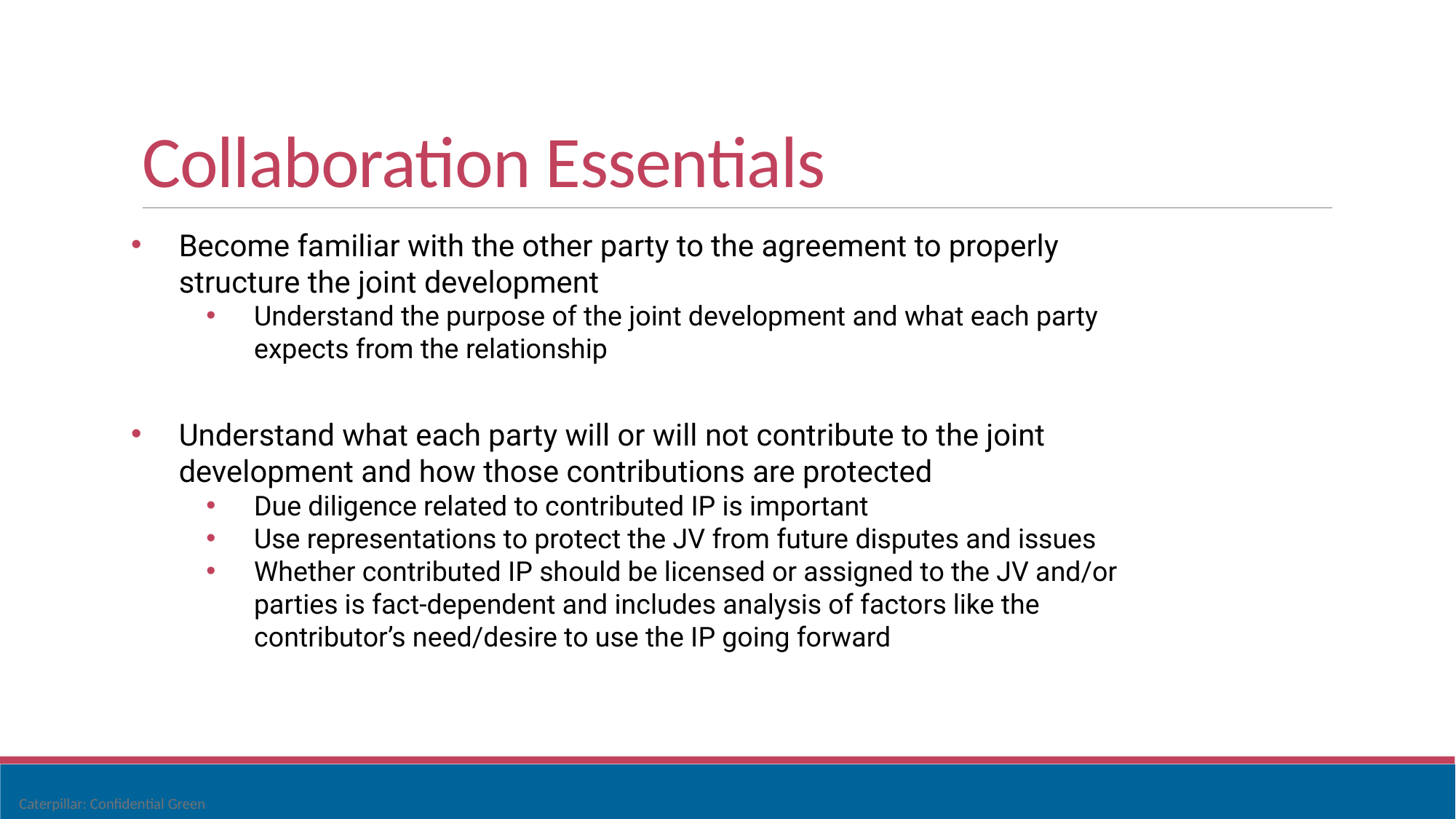

# Collaboration Essentials
Become familiar with the other party to the agreement to properly structure the joint development
Understand the purpose of the joint development and what each party expects from the relationship

Understand what each party will or will not contribute to the joint development and how those contributions are protected
Due diligence related to contributed IP is important
Use representations to protect the JV from future disputes and issues
Whether contributed IP should be licensed or assigned to the JV and/or parties is fact-dependent and includes analysis of factors like the contributor’s need/desire to use the IP going forward